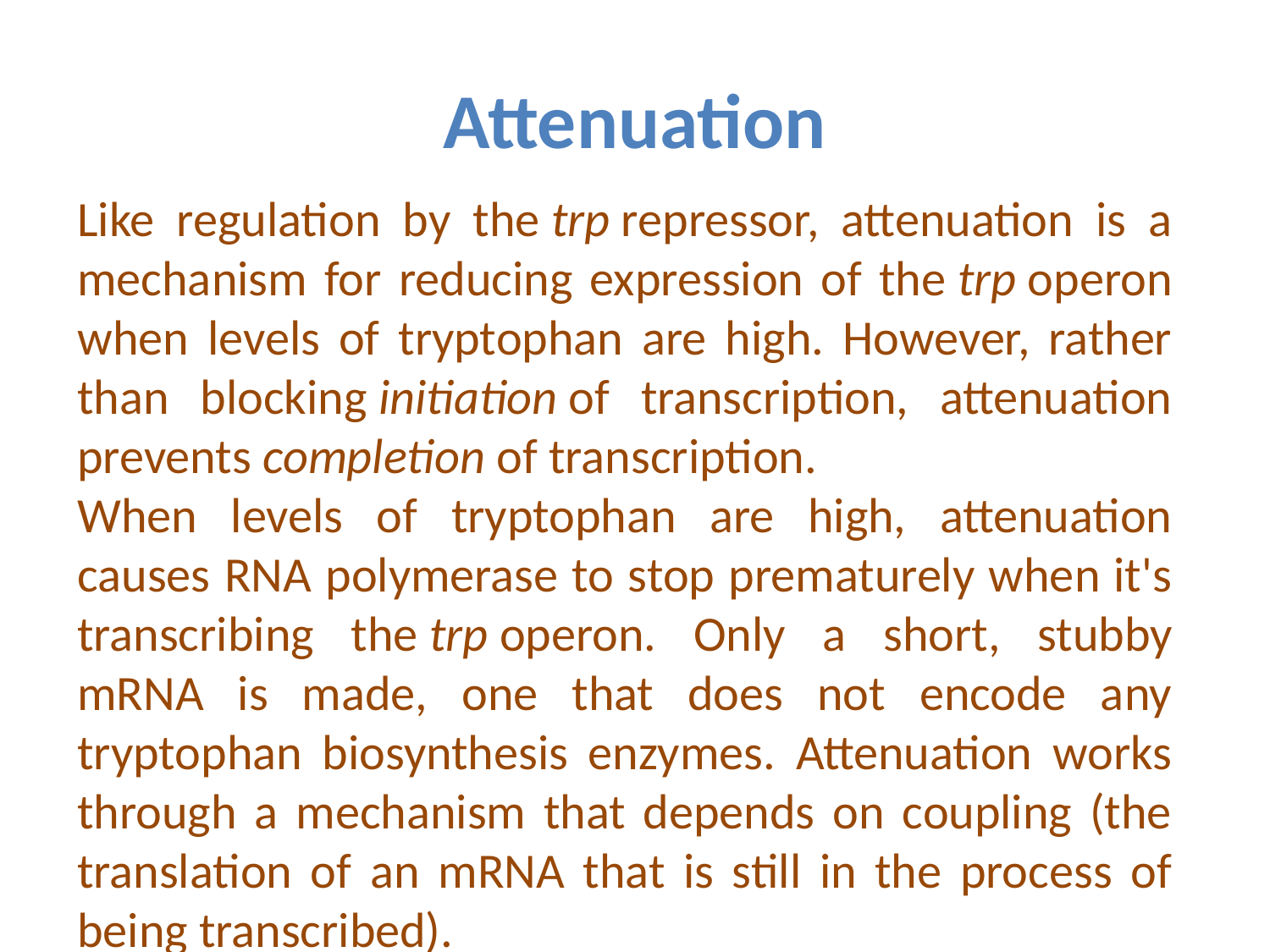

# Attenuation
Like regulation by the trp repressor, attenuation is a mechanism for reducing expression of the trp operon when levels of tryptophan are high. However, rather than blocking initiation of transcription, attenuation prevents completion of transcription.
When levels of tryptophan are high, attenuation causes RNA polymerase to stop prematurely when it's transcribing the trp operon. Only a short, stubby mRNA is made, one that does not encode any tryptophan biosynthesis enzymes. Attenuation works through a mechanism that depends on coupling (the translation of an mRNA that is still in the process of being transcribed).